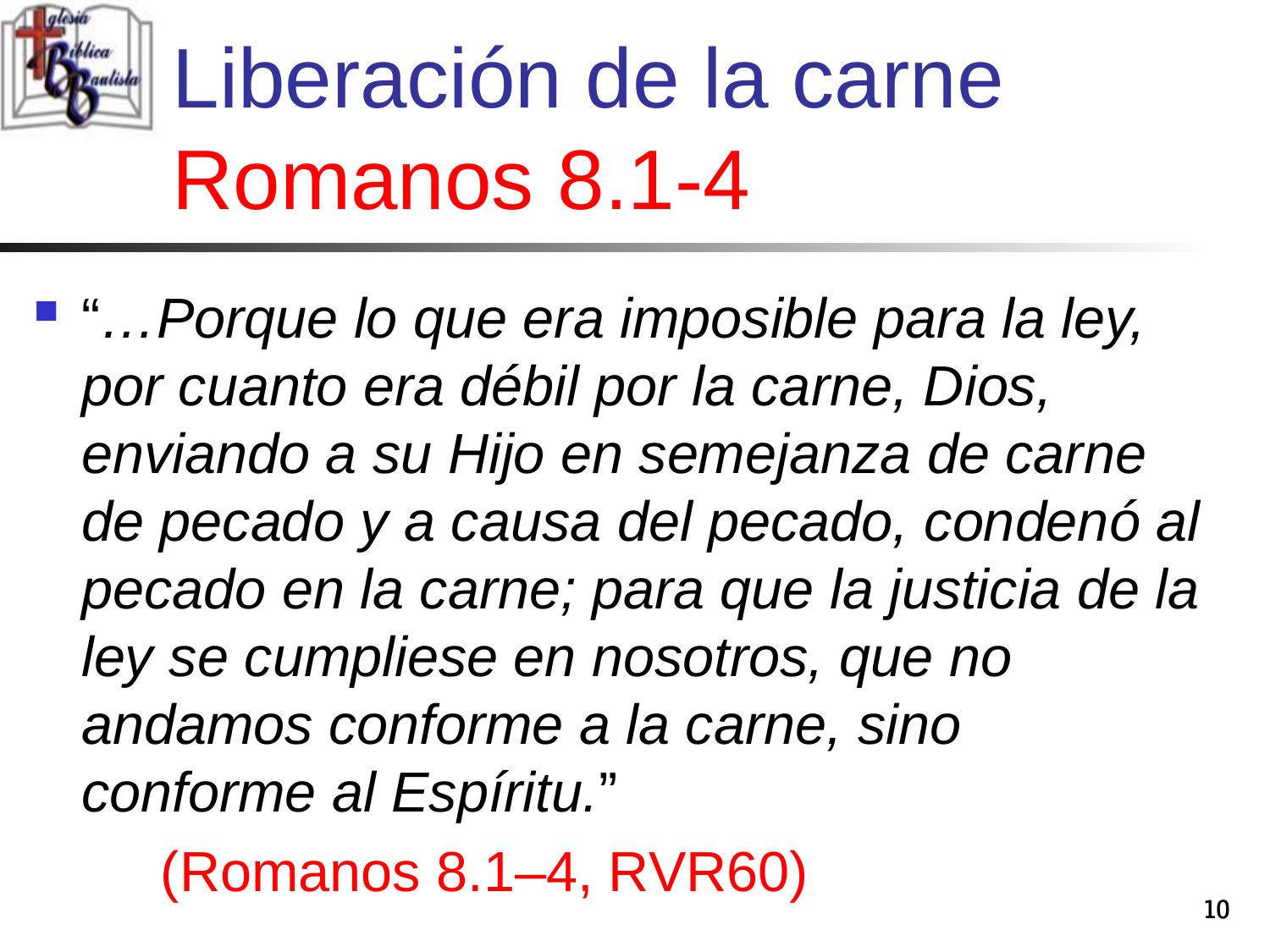

# Liberación de la carne Romanos 8.1-4
“…Porque lo que era imposible para la ley, por cuanto era débil por la carne, Dios, enviando a su Hijo en semejanza de carne de pecado y a causa del pecado, condenó al pecado en la carne; para que la justicia de la ley se cumpliese en nosotros, que no andamos conforme a la carne, sino conforme al Espíritu.”
	(Romanos 8.1–4, RVR60)

10
10